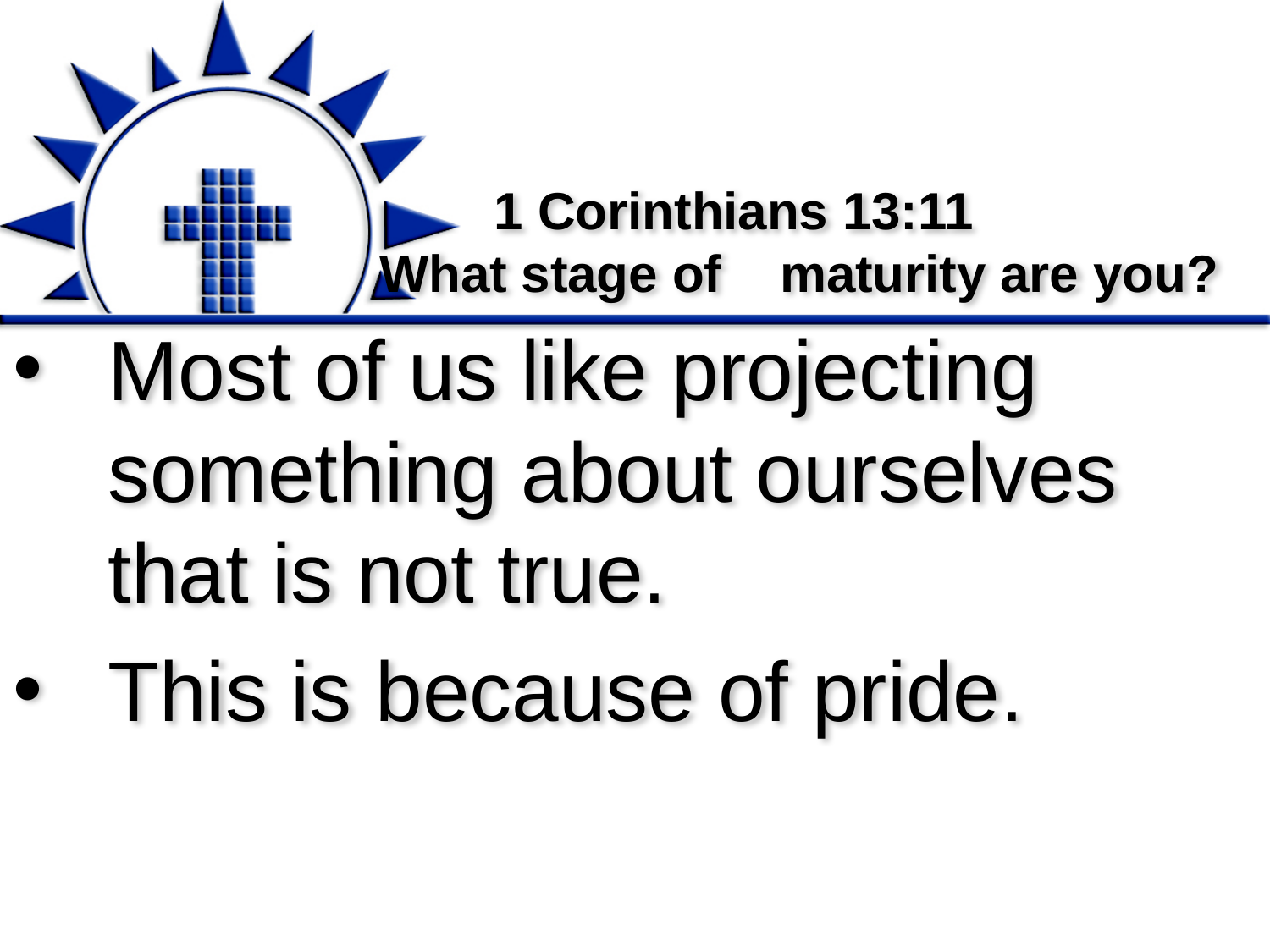

# 1 Corinthians 13:11 What stage of    maturity are you?
Most of us like projecting something about ourselves that is not true.
This is because of pride.